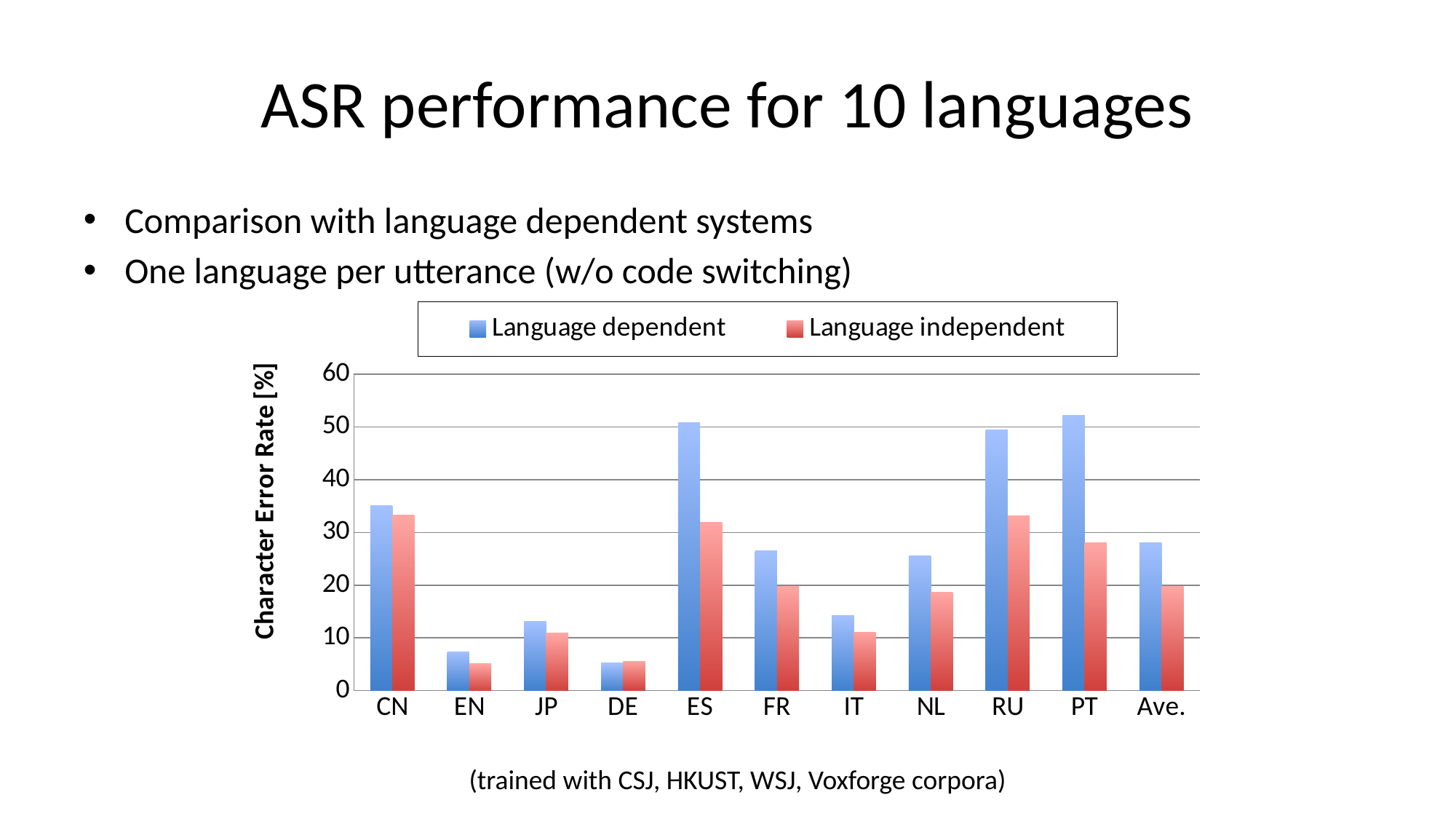

# ASR performance for 10 languages
Comparison with language dependent systems
One language per utterance (w/o code switching)

### Chart

| Category | Language dependent | Language independent |
|---|---|---|
| CN | 35.1 | 33.3 |
| EN | 7.4 | 5.1 |
| JP | 13.2 | 10.9 |
| DE | 5.2 | 5.5 |
| ES | 50.8 | 31.9 |
| FR | 26.5 | 19.8 |
| IT | 14.3 | 11.1 |
| NL | 25.5 | 18.6 |
| RU | 49.4 | 33.1 |
| PT | 52.2 | 28.0 |
| Ave. | 28.0 | 19.7 |
(trained with CSJ, HKUST, WSJ, Voxforge corpora)